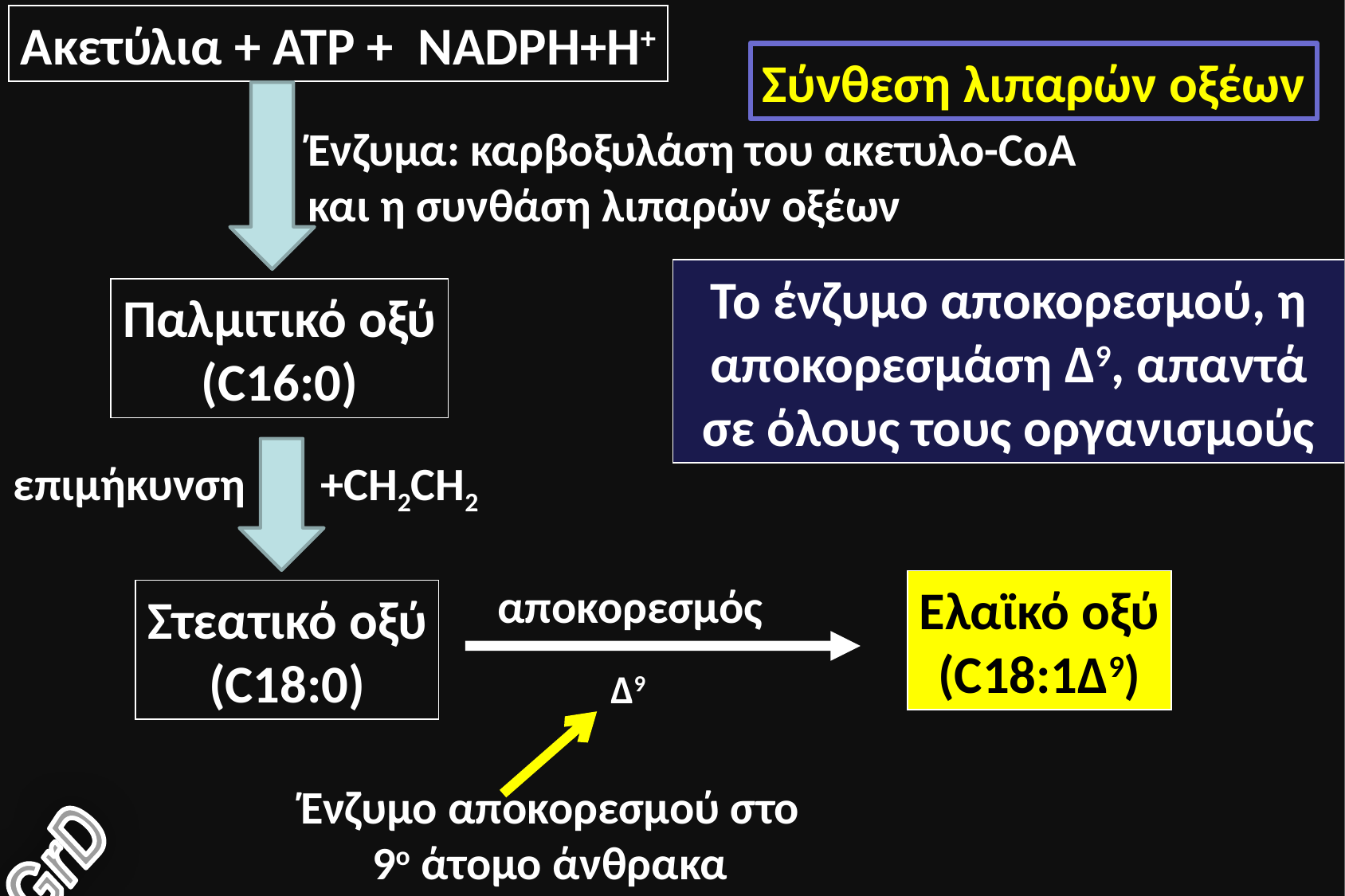

Ακετύλια + ΑΤΡ +  NADPH+H+
Σύνθεση λιπαρών οξέων

Ένζυμα: καρβοξυλάση του ακετυλο-CoA
και η συνθάση λιπαρών οξέων
Το ένζυμο αποκορεσμού, η αποκορεσμάση Δ9, απαντά σε όλους τους οργανισμούς
Παλμιτικό οξύ
(C16:0)

επιμήκυνση
+CH2CH2
αποκορεσμός
Ελαϊκό οξύ
(C18:1Δ9)
Στεατικό οξύ
(C18:0)

Δ9
Ένζυμο αποκορεσμού στο 9ο άτομο άνθρακα
GrD